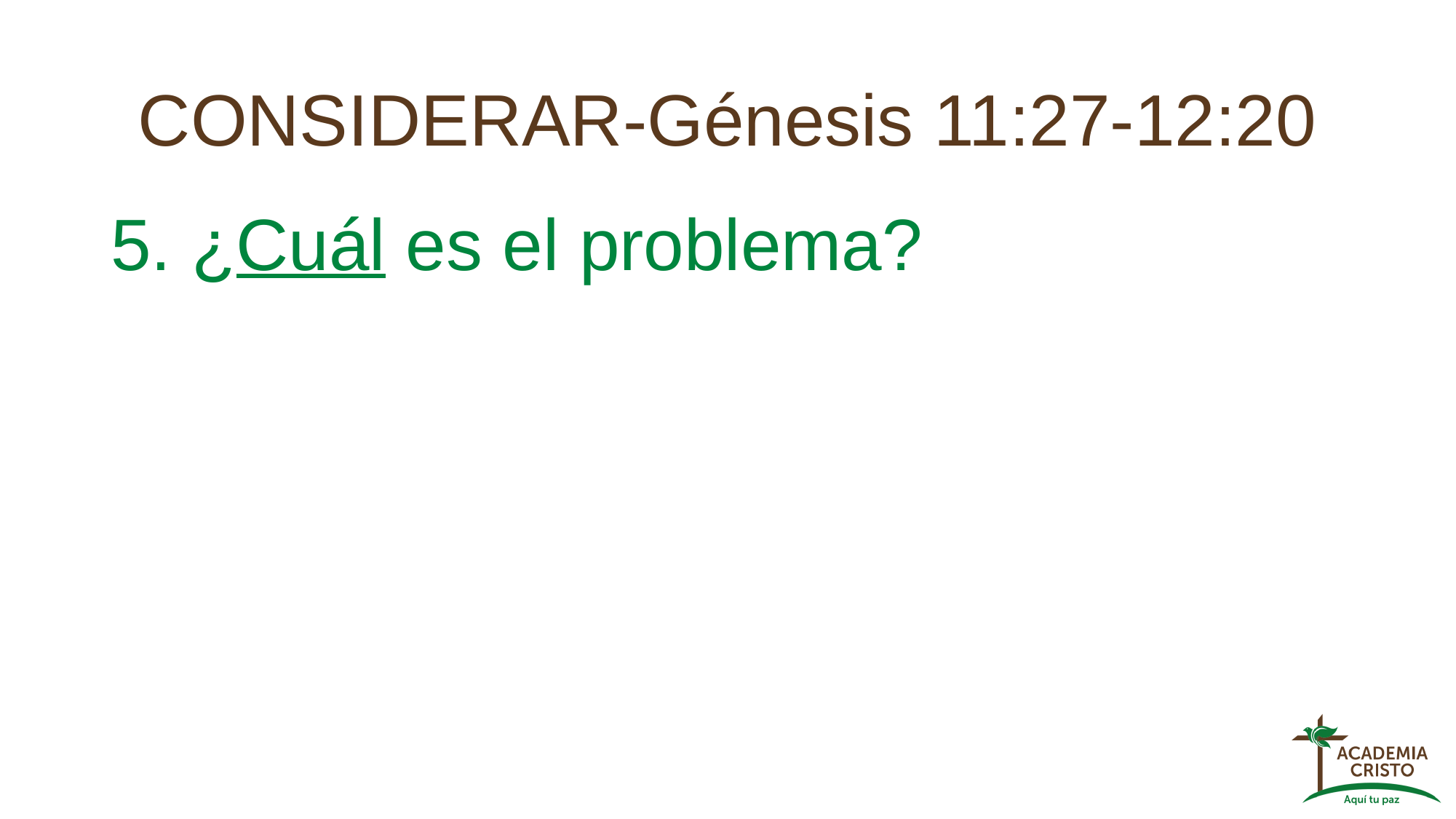

# CONSIDERAR-Génesis 11:27-12:20
5. ¿Cuál es el problema?